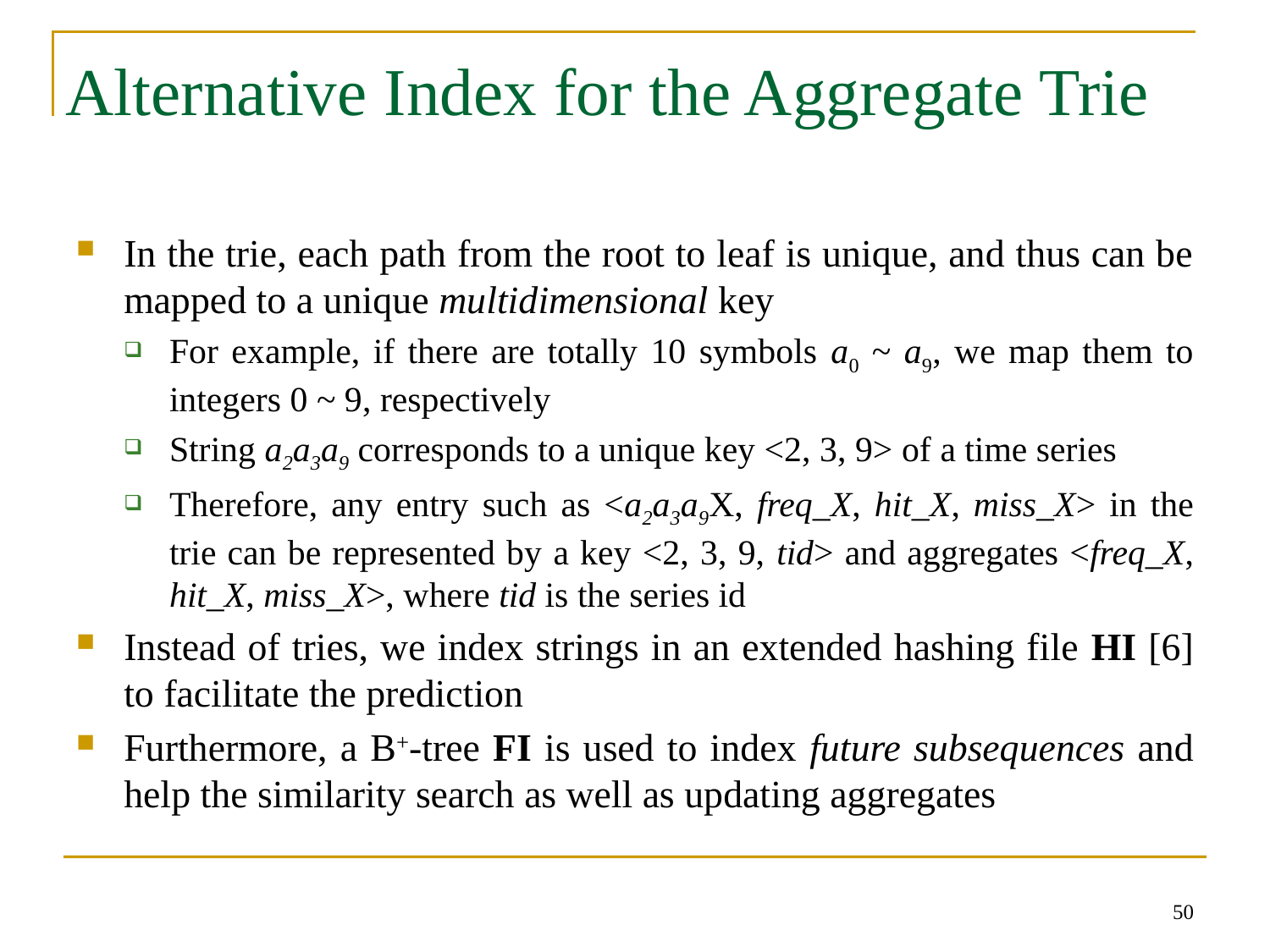

# Alternative Index for the Aggregate Trie
In the trie, each path from the root to leaf is unique, and thus can be mapped to a unique multidimensional key
For example, if there are totally 10 symbols a0 ~ a9, we map them to integers 0 ~ 9, respectively
String a2a3a9 corresponds to a unique key <2, 3, 9> of a time series
Therefore, any entry such as <a2a3a9X, freq_X, hit_X, miss_X> in the trie can be represented by a key <2, 3, 9, tid> and aggregates <freq_X, hit_X, miss_X>, where tid is the series id
Instead of tries, we index strings in an extended hashing file HI [6] to facilitate the prediction
Furthermore, a B+-tree FI is used to index future subsequences and help the similarity search as well as updating aggregates
50